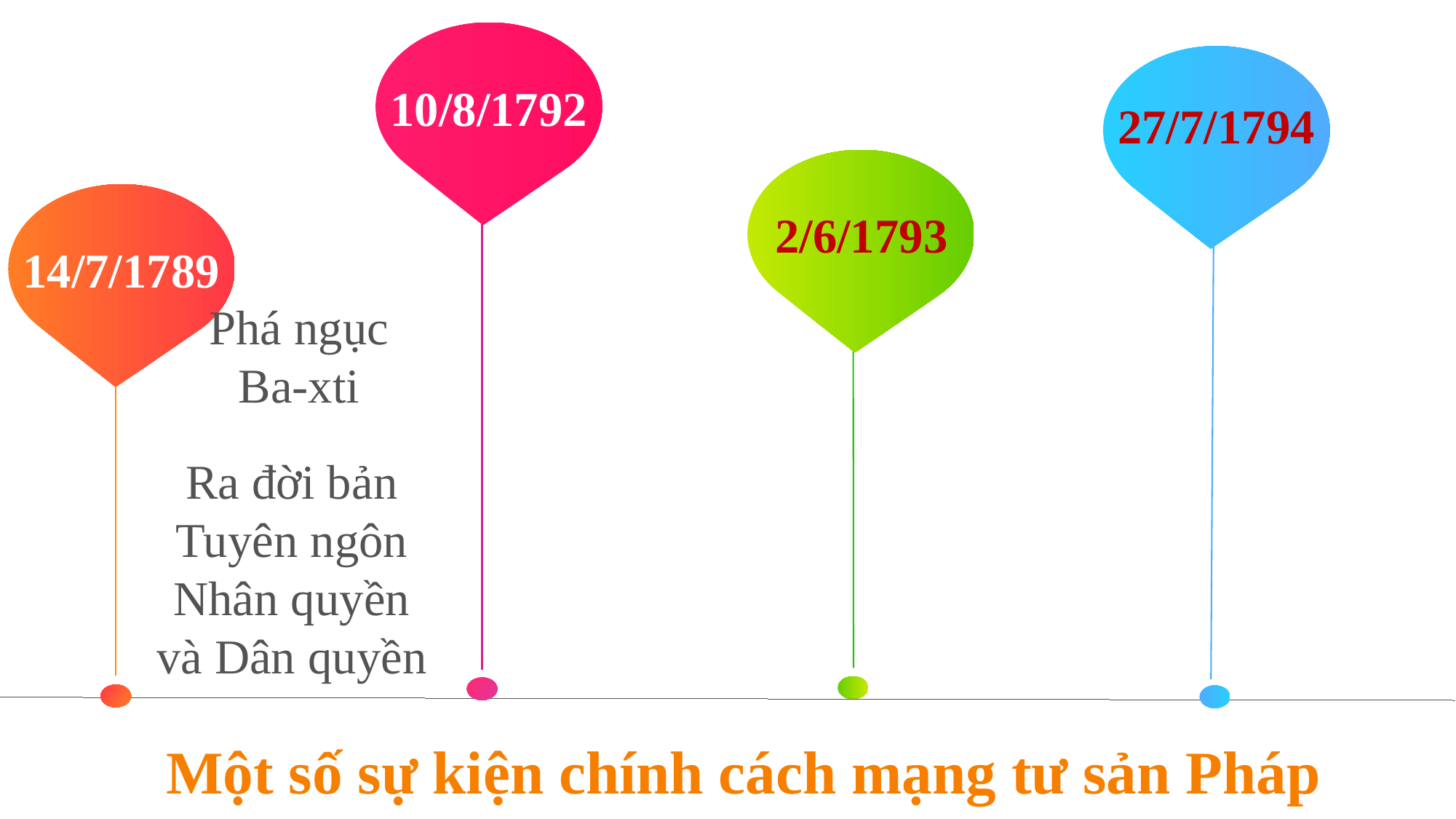

10/8/1792

27/7/1794

2/6/1793

14/7/1789

Phá ngục Ba-xti
Ra đời bản Tuyên ngôn Nhân quyền và Dân quyền

Một số sự kiện chính cách mạng tư sản Pháp